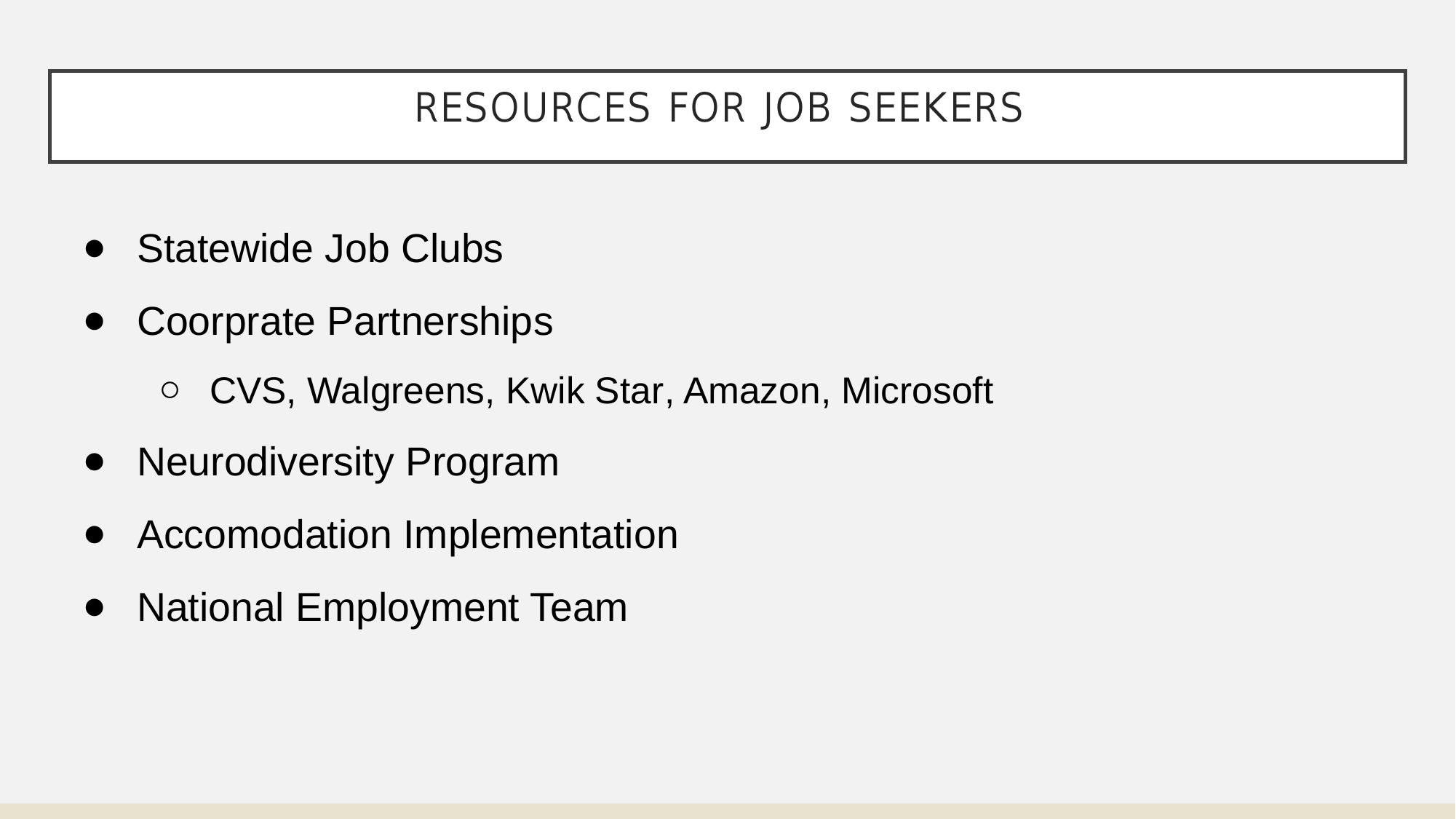

# Resources for Job Seekers
Statewide Job Clubs
Coorprate Partnerships
CVS, Walgreens, Kwik Star, Amazon, Microsoft
Neurodiversity Program
Accomodation Implementation
National Employment Team